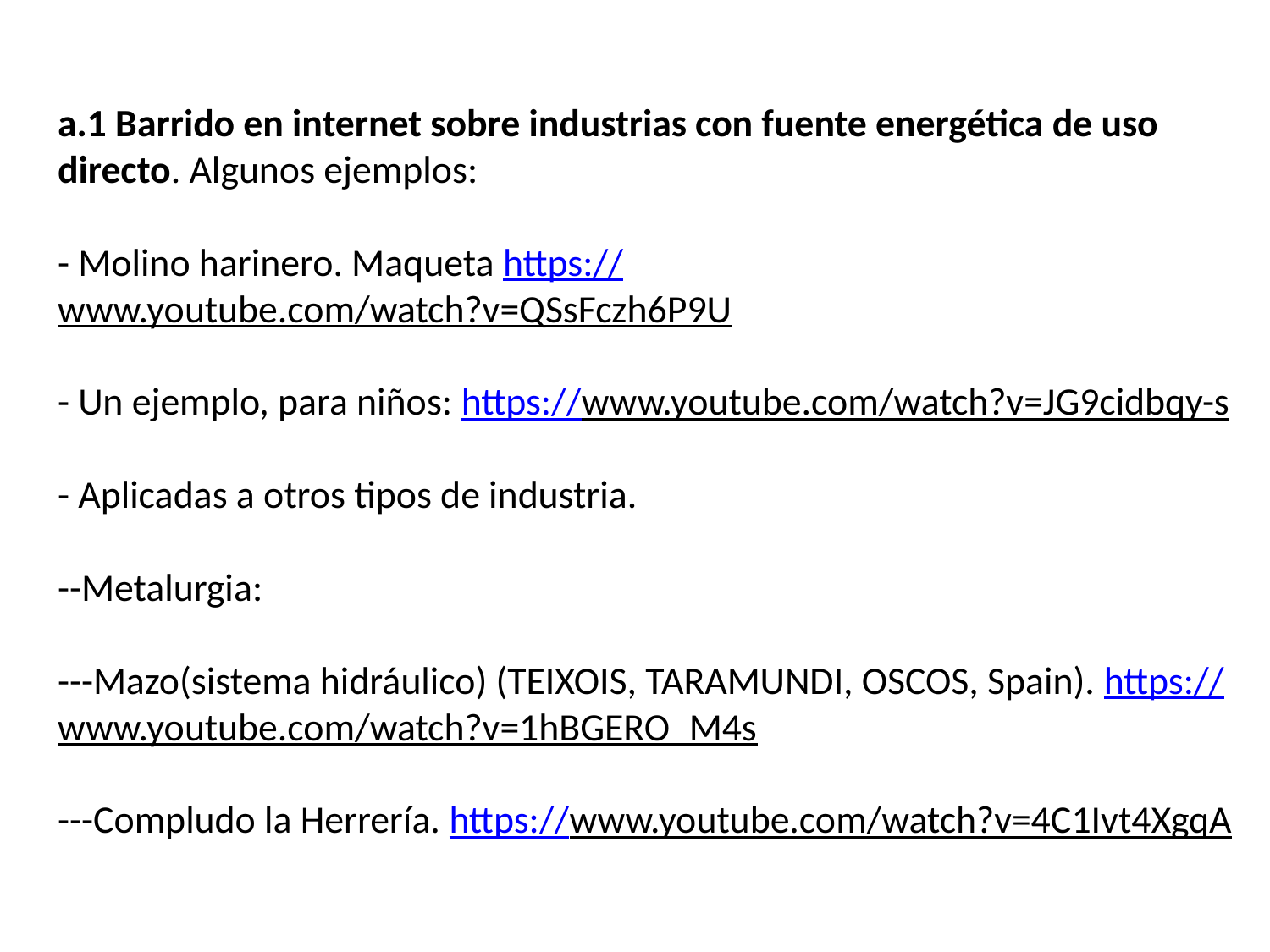

# a.1 Barrido en internet sobre industrias con fuente energética de uso directo. Algunos ejemplos: - Molino harinero. Maqueta https://www.youtube.com/watch?v=QSsFczh6P9U - Un ejemplo, para niños: https://www.youtube.com/watch?v=JG9cidbqy-s - Aplicadas a otros tipos de industria. --Metalurgia: ---Mazo(sistema hidráulico) (TEIXOIS, TARAMUNDI, OSCOS, Spain). https://www.youtube.com/watch?v=1hBGERO_M4s ---Compludo la Herrería. https://www.youtube.com/watch?v=4C1Ivt4XgqA